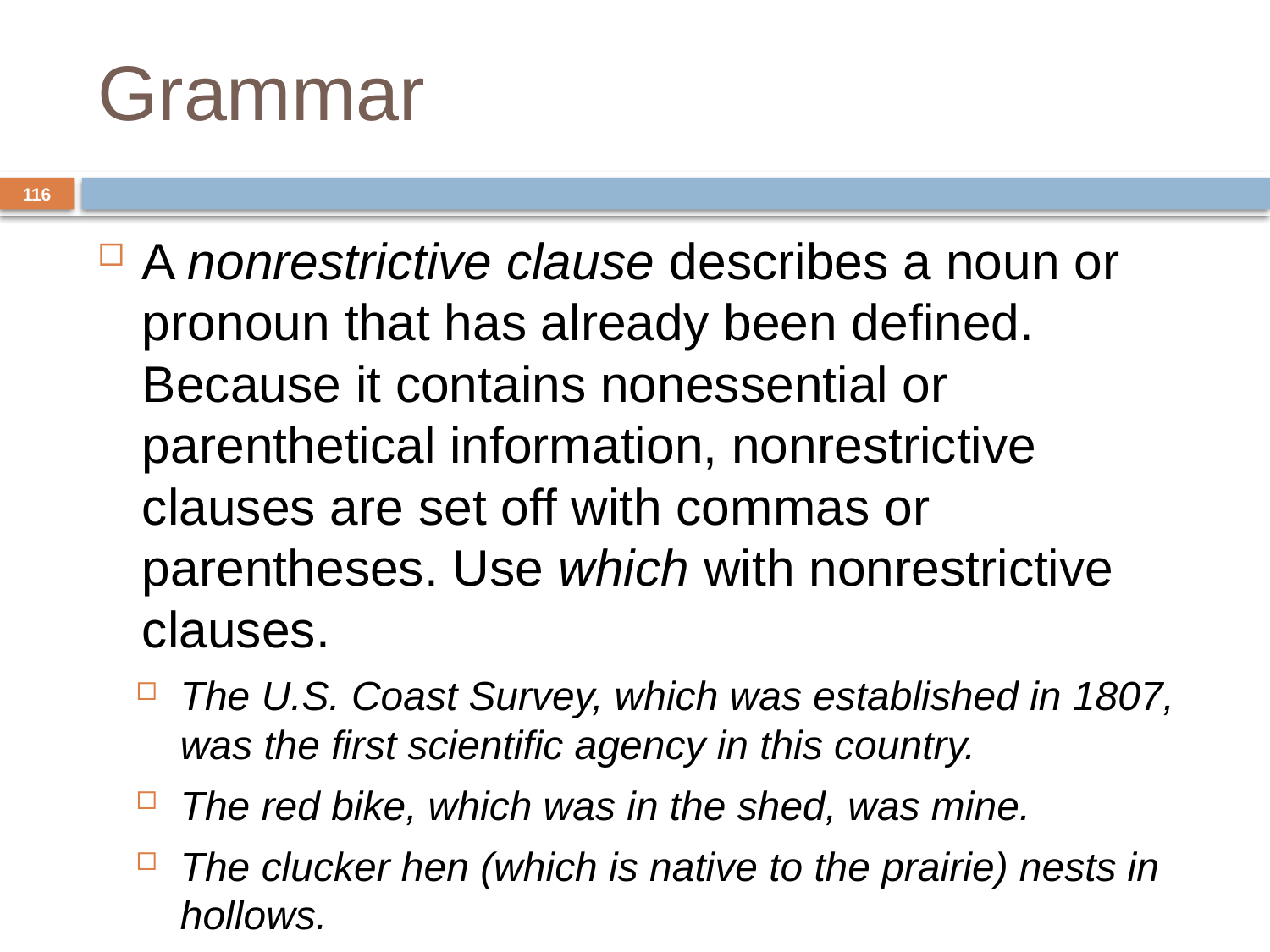

# Grammar
116
A nonrestrictive clause describes a noun or pronoun that has already been defined. Because it contains nonessential or parenthetical information, nonrestrictive clauses are set off with commas or parentheses. Use which with nonrestrictive clauses.
The U.S. Coast Survey, which was established in 1807, was the first scientific agency in this country.
The red bike, which was in the shed, was mine.
The clucker hen (which is native to the prairie) nests in hollows.